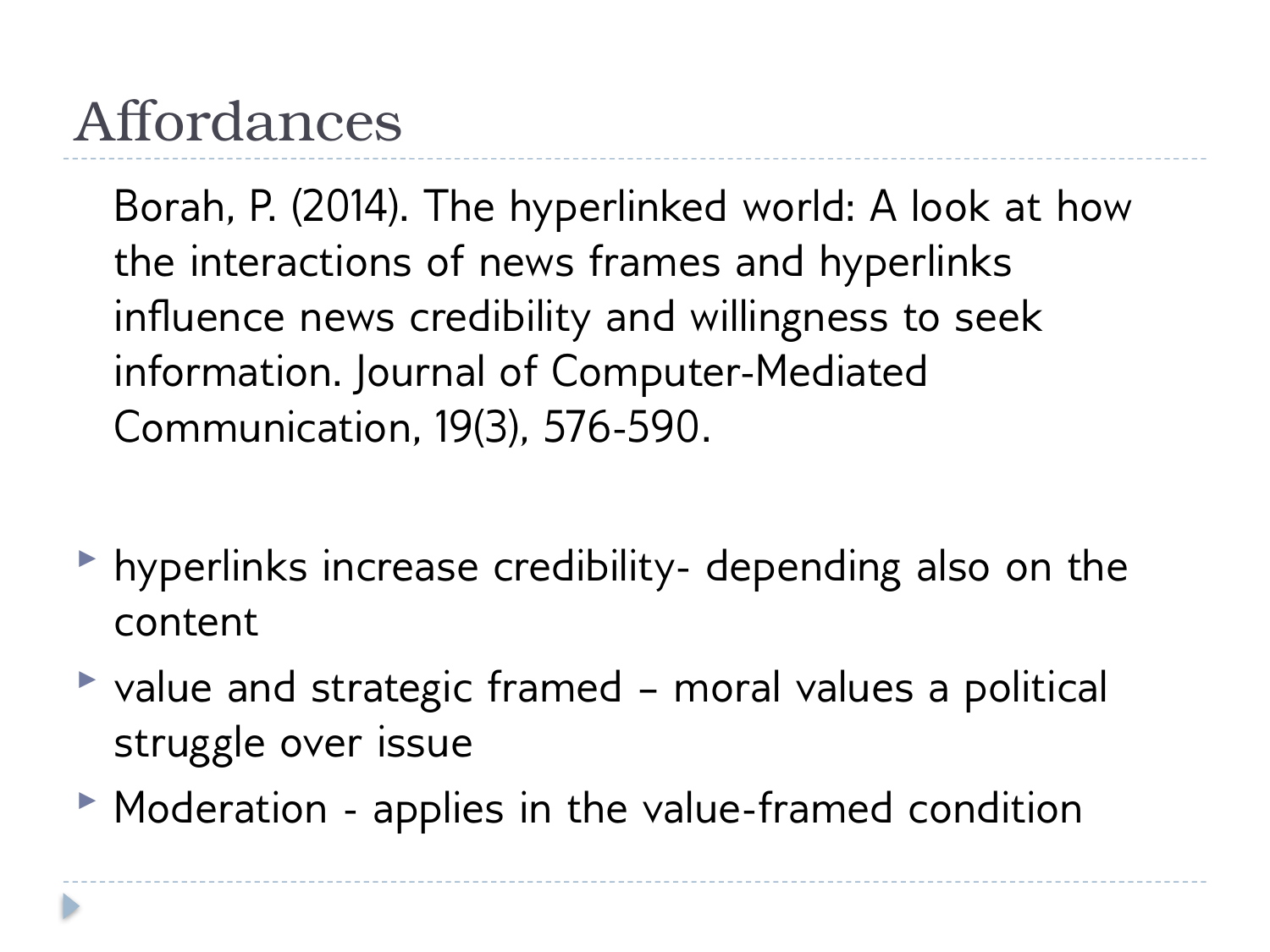

# Affordances
Borah, P. (2014). The hyperlinked world: A look at how the interactions of news frames and hyperlinks influence news credibility and willingness to seek information. Journal of Computer-Mediated Communication, 19(3), 576-590.

hyperlinks increase credibility- depending also on the content
value and strategic framed – moral values a political struggle over issue
Moderation - applies in the value-framed condition